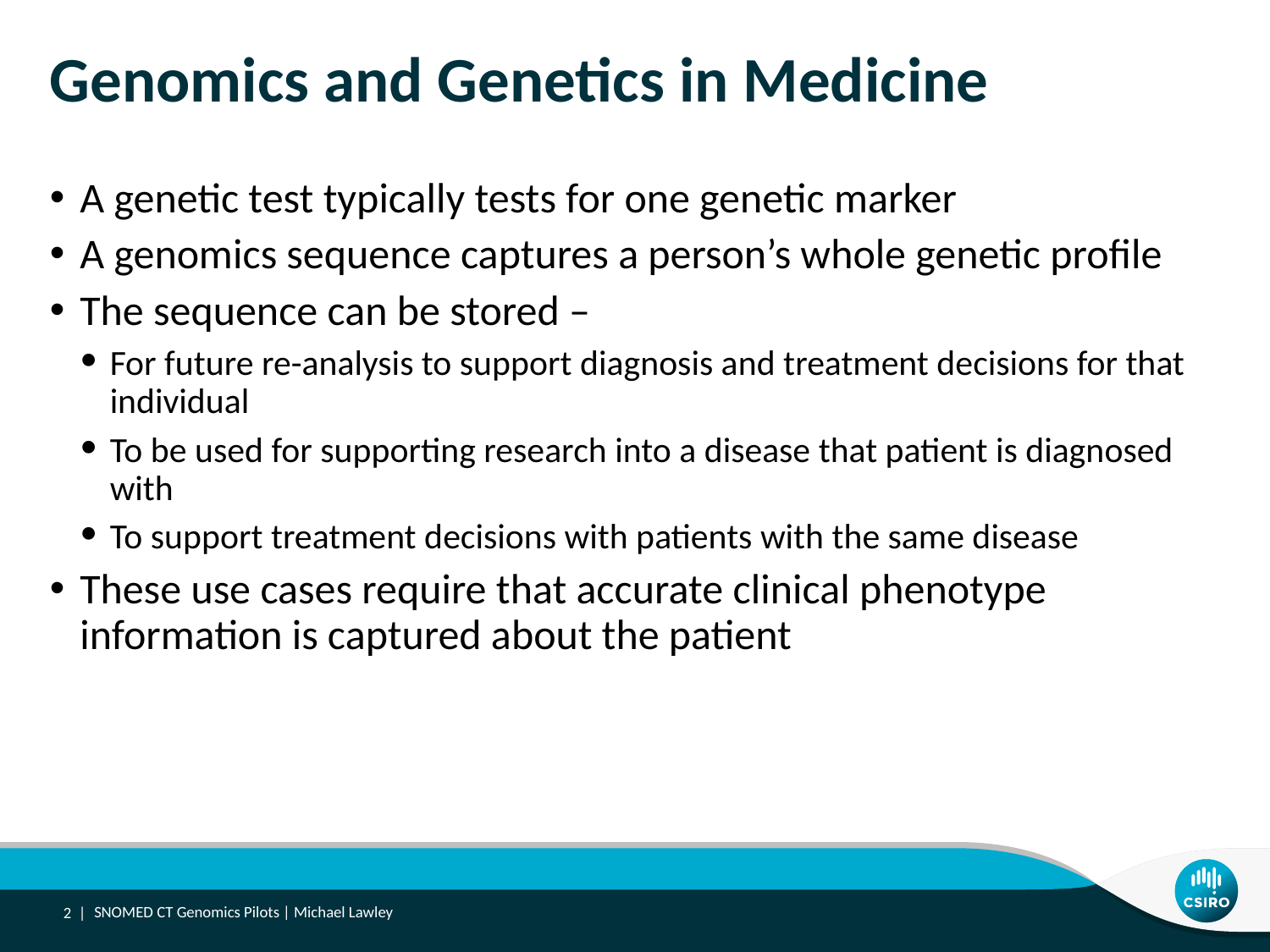

# Genomics and Genetics in Medicine
A genetic test typically tests for one genetic marker
A genomics sequence captures a person’s whole genetic profile
The sequence can be stored –
For future re-analysis to support diagnosis and treatment decisions for that individual
To be used for supporting research into a disease that patient is diagnosed with
To support treatment decisions with patients with the same disease
These use cases require that accurate clinical phenotype information is captured about the patient

2  |
SNOMED CT Genomics Pilots | Michael Lawley